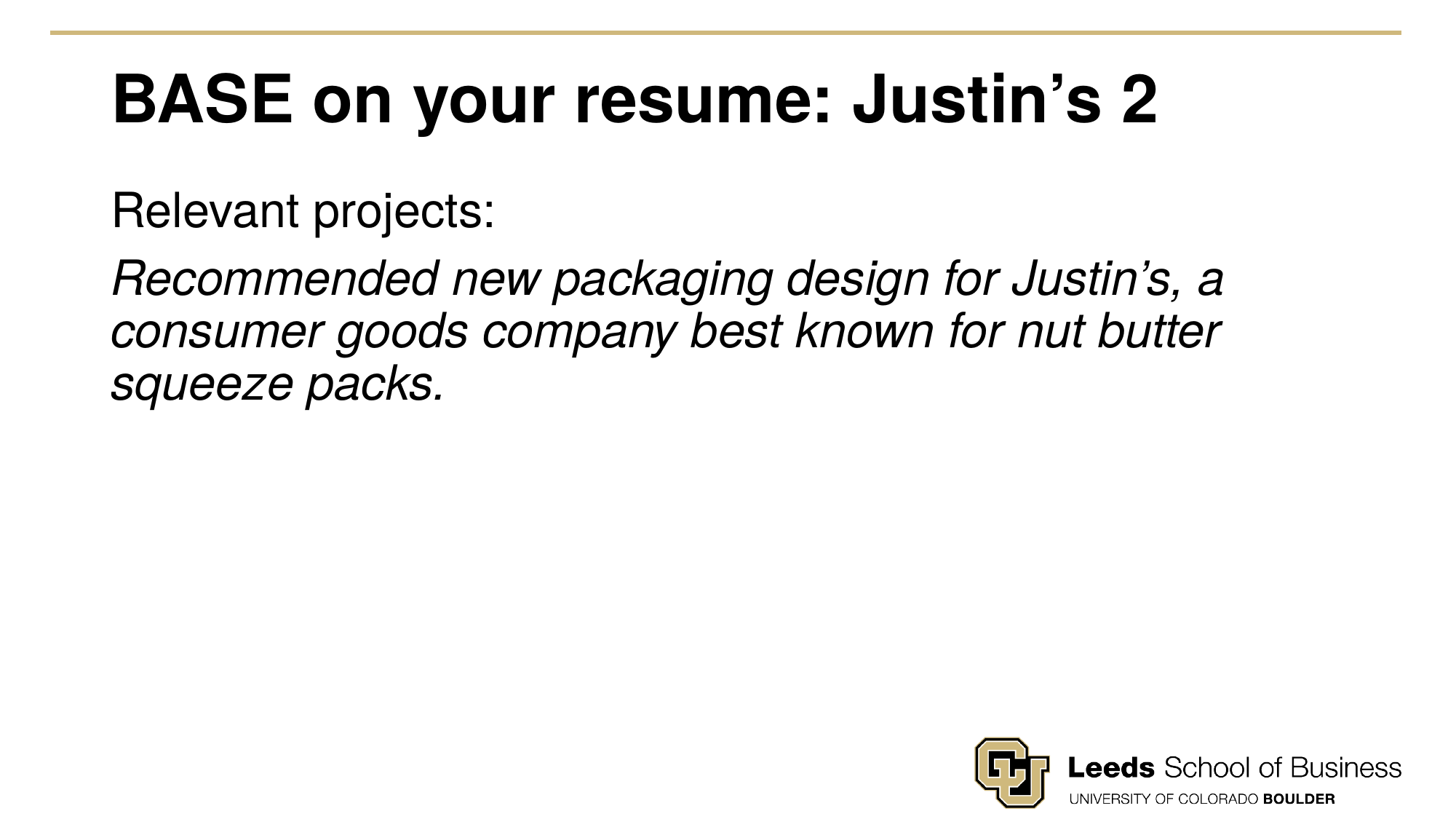

# BASE on your resume: Justin’s 2
Relevant projects:
Recommended new packaging design for Justin’s, a consumer goods company best known for nut butter squeeze packs.